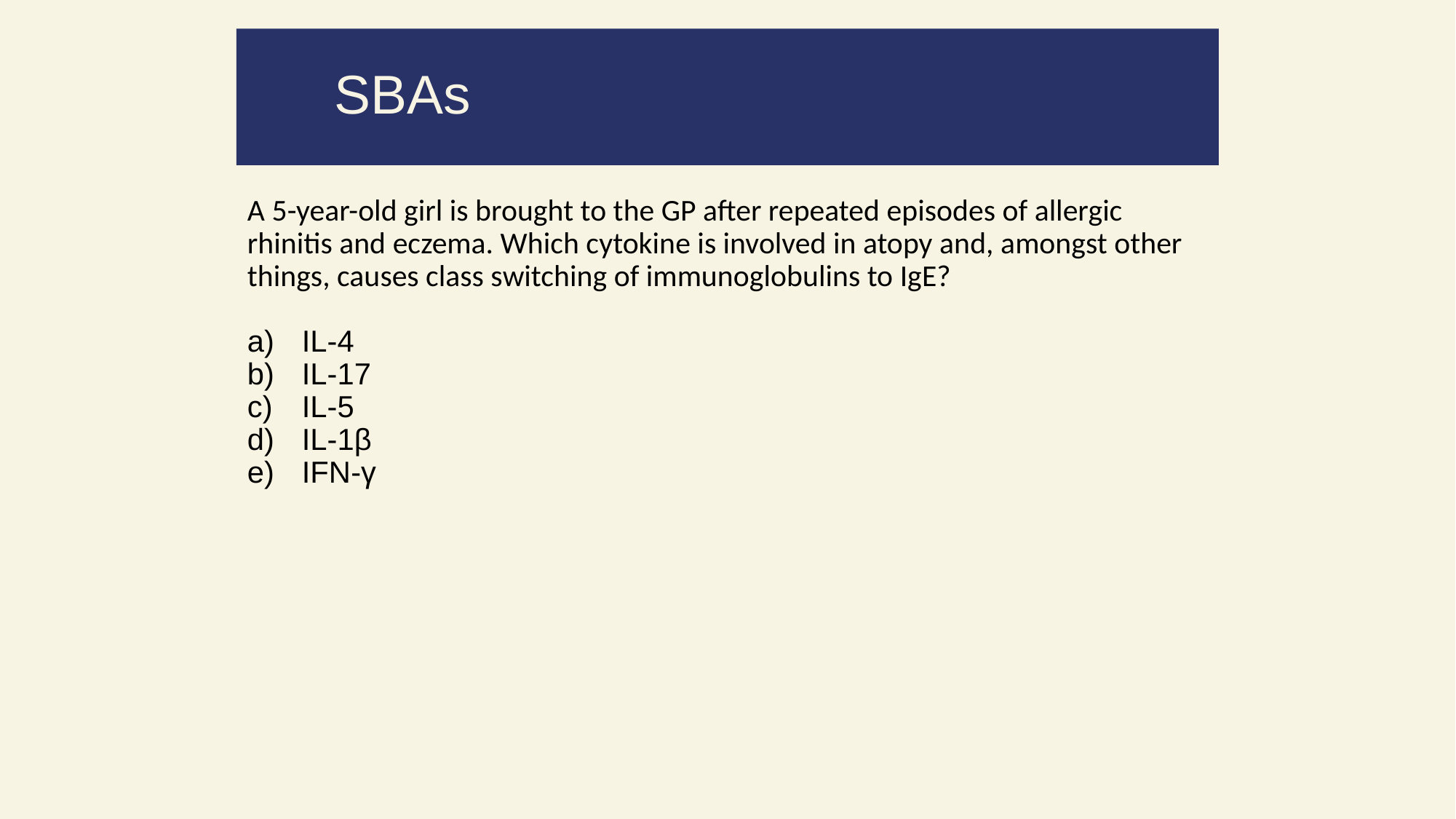

SBAs
A 5-year-old girl is brought to the GP after repeated episodes of allergic rhinitis and eczema. Which cytokine is involved in atopy and, amongst other things, causes class switching of immunoglobulins to IgE?

IL-4
IL-17
IL-5
IL-1β
IFN-γ